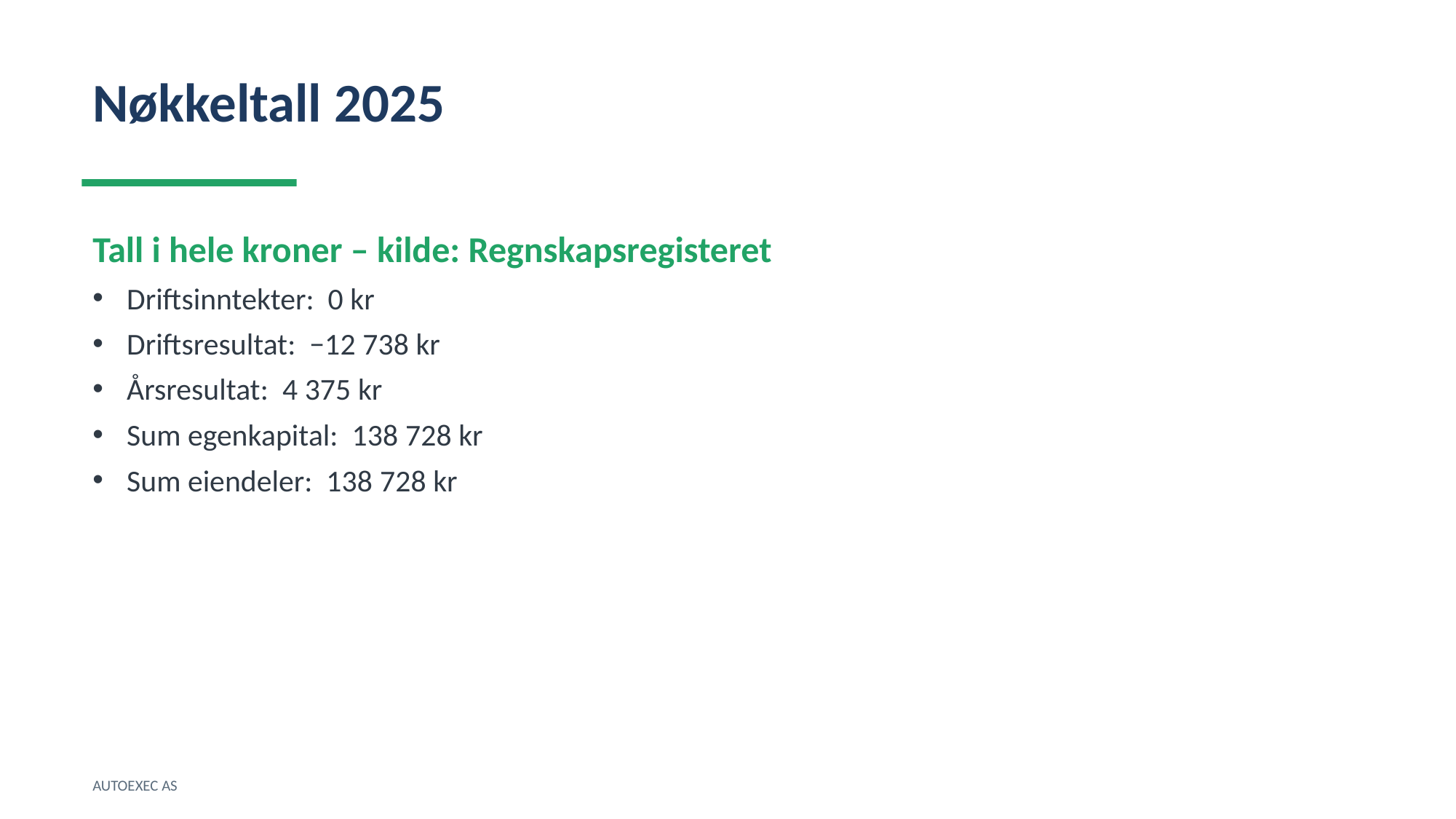

Nøkkeltall 2025

Tall i hele kroner – kilde: Regnskapsregisteret
Driftsinntekter:  0 kr
Driftsresultat:  −12 738 kr
Årsresultat:  4 375 kr
Sum egenkapital:  138 728 kr
Sum eiendeler:  138 728 kr
AUTOEXEC AS